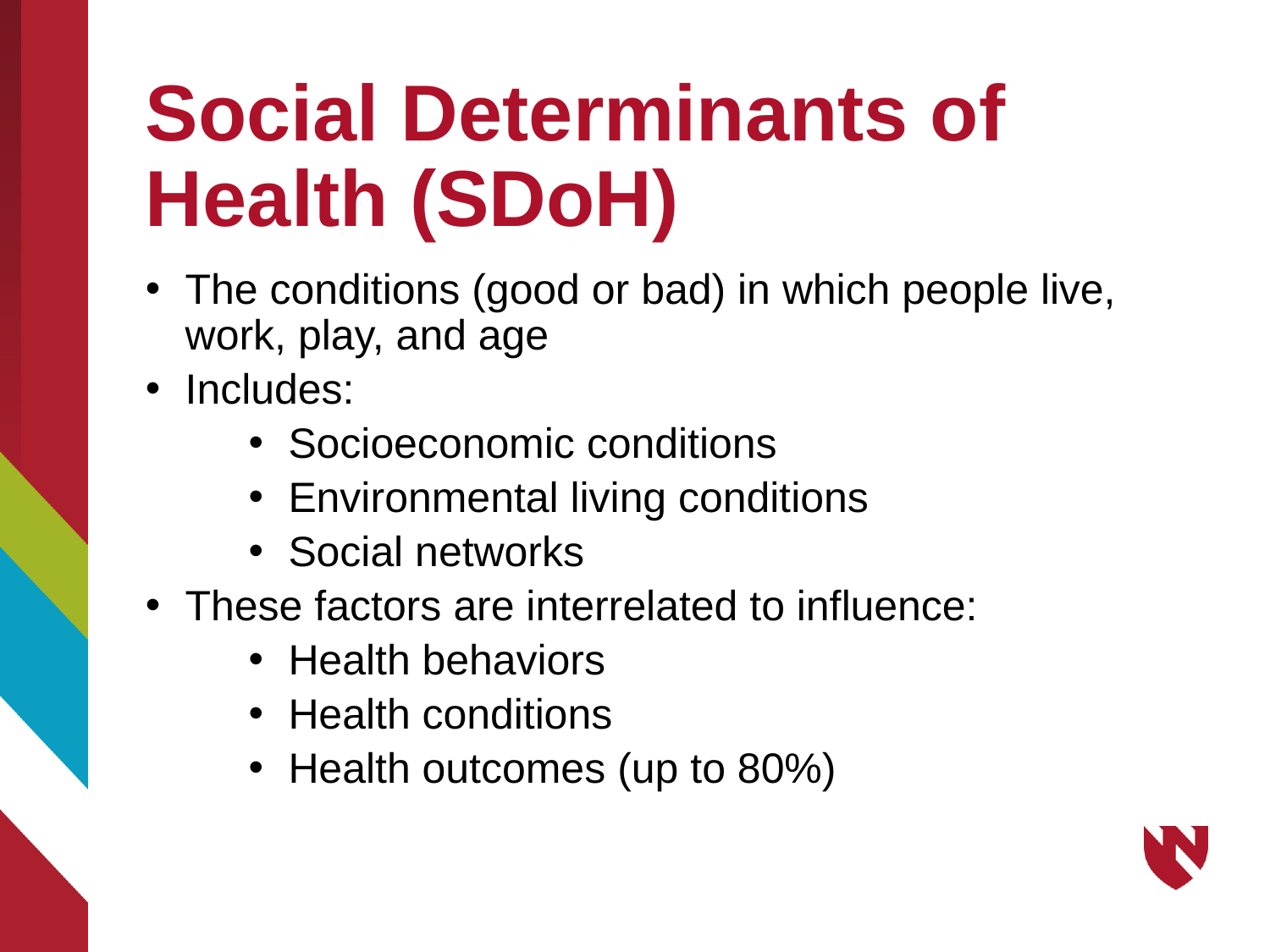

# Social Determinants of Health (SDoH)
The conditions (good or bad) in which people live, work, play, and age
Includes:
Socioeconomic conditions
Environmental living conditions
Social networks
These factors are interrelated to influence:
Health behaviors
Health conditions
Health outcomes (up to 80%)